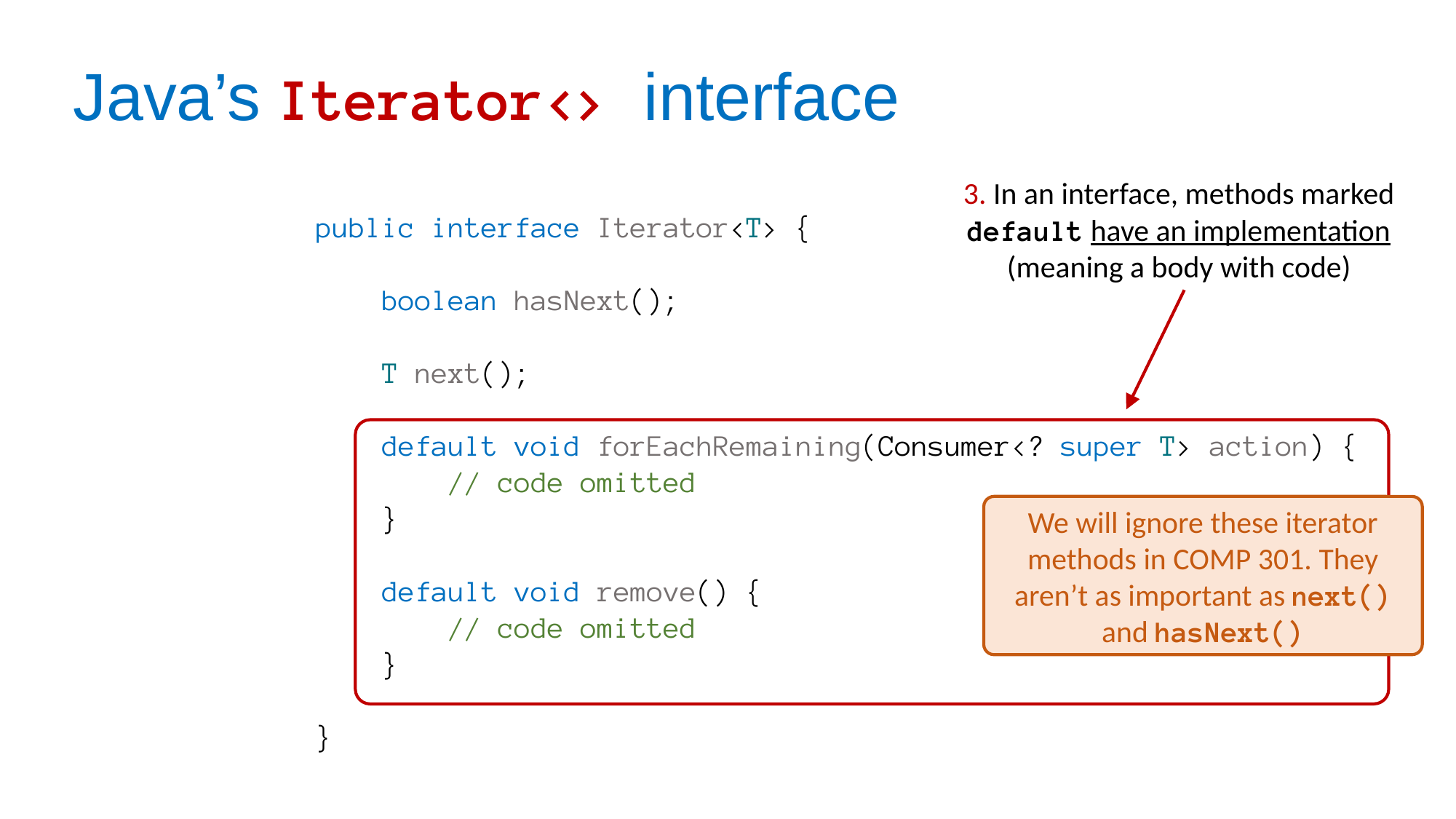

# Java’s Iterator<> interface
3. In an interface, methods marked default have an implementation (meaning a body with code)
public interface Iterator<T> {

    boolean hasNext();

    T next();

    default void forEachRemaining(Consumer<? super T> action) {
        // code omitted
    }

    default void remove() {
        // code omitted
    }

}

We will ignore these iterator methods in COMP 301. They aren’t as important as next() and hasNext()